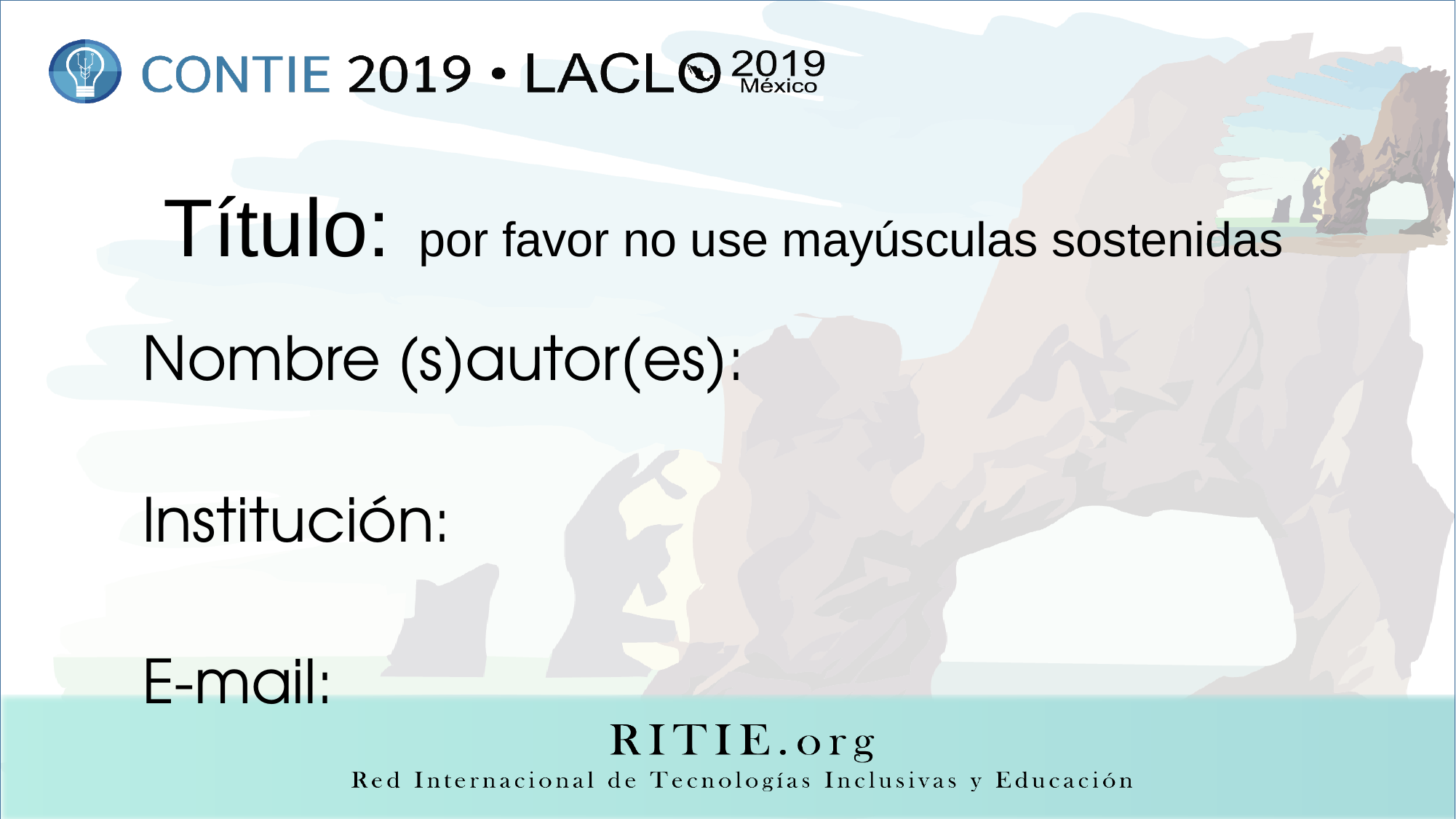

Título: por favor no use mayúsculas sostenidas
Nombre (s)autor(es):

Institución:

E-mail: